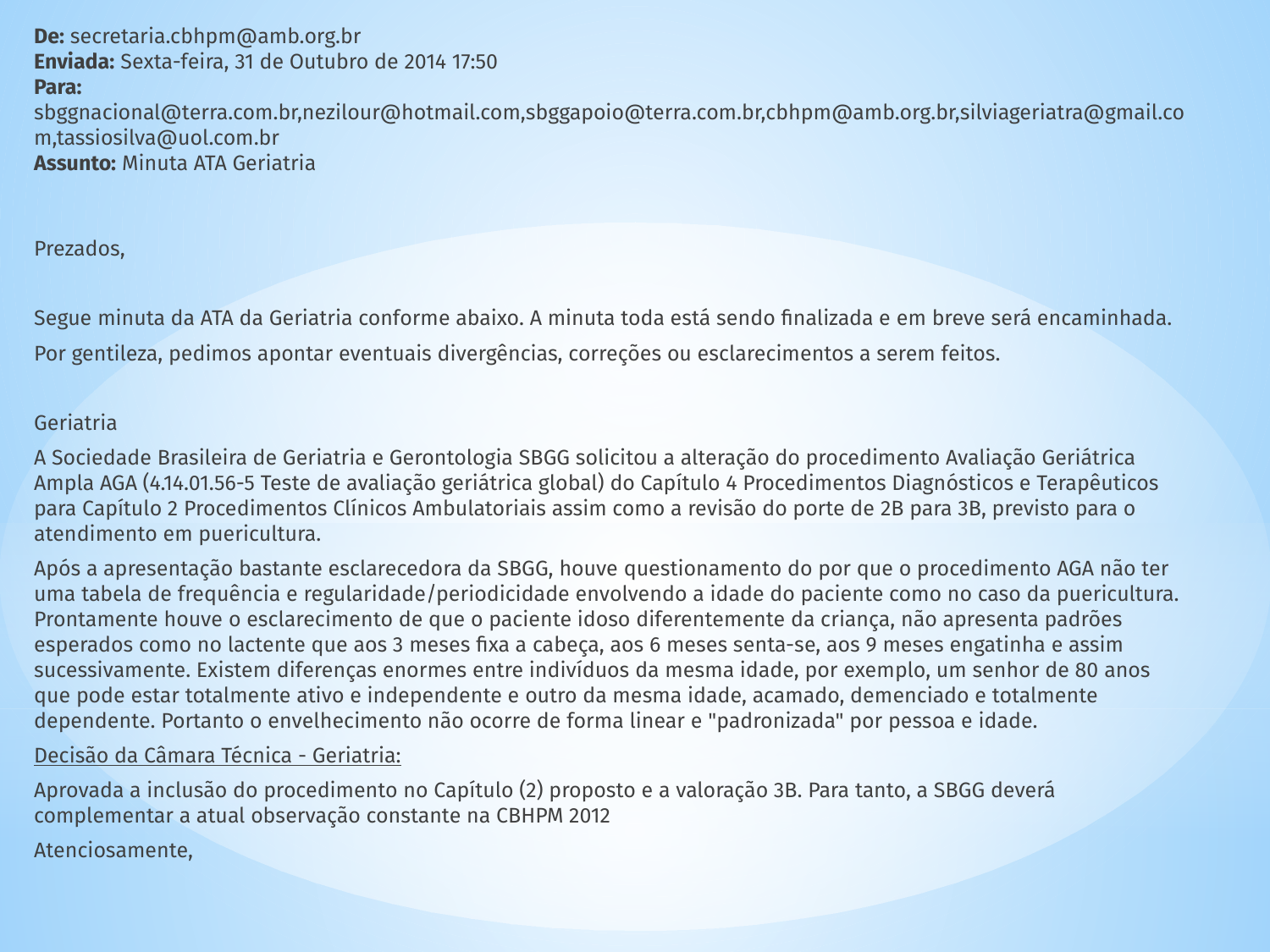

De: secretaria.cbhpm@amb.org.br
Enviada: Sexta-feira, 31 de Outubro de 2014 17:50
Para: sbggnacional@terra.com.br,nezilour@hotmail.com,sbggapoio@terra.com.br,cbhpm@amb.org.br,silviageriatra@gmail.com,tassiosilva@uol.com.br
Assunto: Minuta ATA Geriatria
Prezados,

Segue minuta da ATA da Geriatria conforme abaixo. A minuta toda está sendo finalizada e em breve será encaminhada.
Por gentileza, pedimos apontar eventuais divergências, correções ou esclarecimentos a serem feitos.

Geriatria
A Sociedade Brasileira de Geriatria e Gerontologia SBGG solicitou a alteração do procedimento Avaliação Geriátrica Ampla AGA (4.14.01.56-5 Teste de avaliação geriátrica global) do Capítulo 4 Procedimentos Diagnósticos e Terapêuticos para Capítulo 2 Procedimentos Clínicos Ambulatoriais assim como a revisão do porte de 2B para 3B, previsto para o atendimento em puericultura.
Após a apresentação bastante esclarecedora da SBGG, houve questionamento do por que o procedimento AGA não ter uma tabela de frequência e regularidade/periodicidade envolvendo a idade do paciente como no caso da puericultura. Prontamente houve o esclarecimento de que o paciente idoso diferentemente da criança, não apresenta padrões esperados como no lactente que aos 3 meses fixa a cabeça, aos 6 meses senta-se, aos 9 meses engatinha e assim sucessivamente. Existem diferenças enormes entre indivíduos da mesma idade, por exemplo, um senhor de 80 anos que pode estar totalmente ativo e independente e outro da mesma idade, acamado, demenciado e totalmente dependente. Portanto o envelhecimento não ocorre de forma linear e "padronizada" por pessoa e idade.
Decisão da Câmara Técnica - Geriatria:
Aprovada a inclusão do procedimento no Capítulo (2) proposto e a valoração 3B. Para tanto, a SBGG deverá complementar a atual observação constante na CBHPM 2012
Atenciosamente,